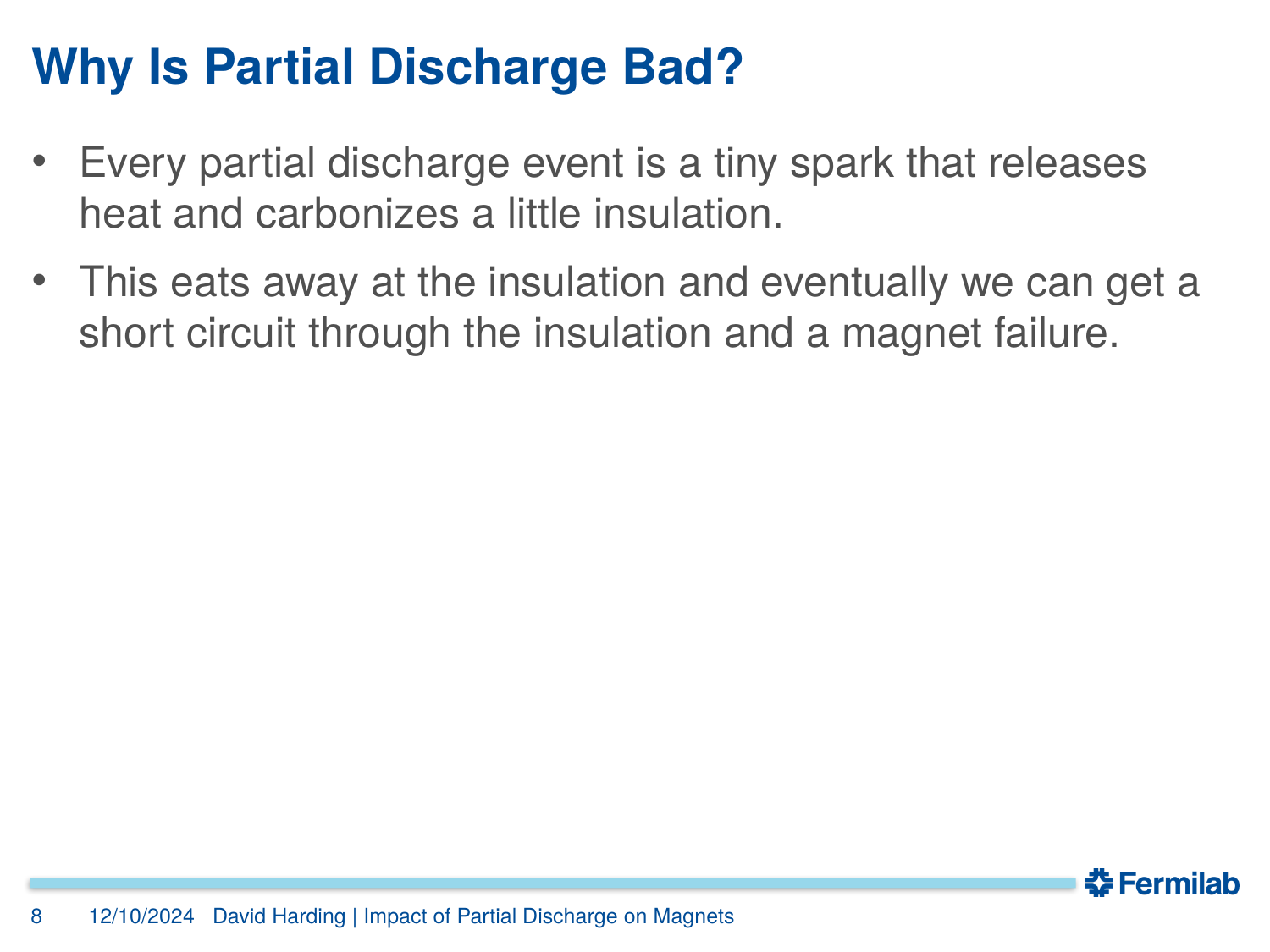

# Why Is Partial Discharge Bad?
Every partial discharge event is a tiny spark that releases heat and carbonizes a little insulation.
This eats away at the insulation and eventually we can get a short circuit through the insulation and a magnet failure.
12/10/2024
8
David Harding | Impact of Partial Discharge on Magnets